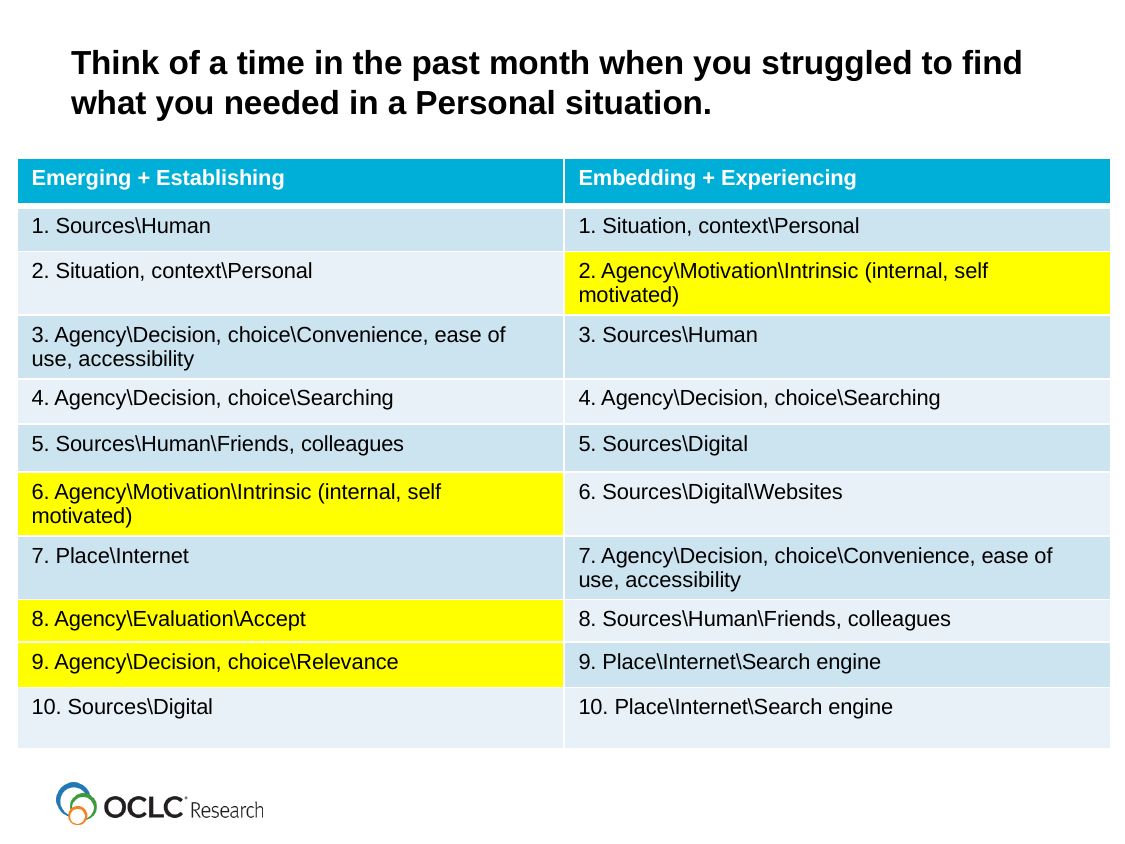

# Think of a time in the past month when you struggled to find what you needed in a Personal situation.
| Emerging + Establishing | Embedding + Experiencing |
| --- | --- |
| 1. Sources\Human | 1. Situation, context\Personal |
| 2. Situation, context\Personal | 2. Agency\Motivation\Intrinsic (internal, self motivated) |
| 3. Agency\Decision, choice\Convenience, ease of use, accessibility | 3. Sources\Human |
| 4. Agency\Decision, choice\Searching | 4. Agency\Decision, choice\Searching |
| 5. Sources\Human\Friends, colleagues | 5. Sources\Digital |
| 6. Agency\Motivation\Intrinsic (internal, self motivated) | 6. Sources\Digital\Websites |
| 7. Place\Internet | 7. Agency\Decision, choice\Convenience, ease of use, accessibility |
| 8. Agency\Evaluation\Accept | 8. Sources\Human\Friends, colleagues |
| 9. Agency\Decision, choice\Relevance | 9. Place\Internet\Search engine |
| 10. Sources\Digital | 10. Place\Internet\Search engine |